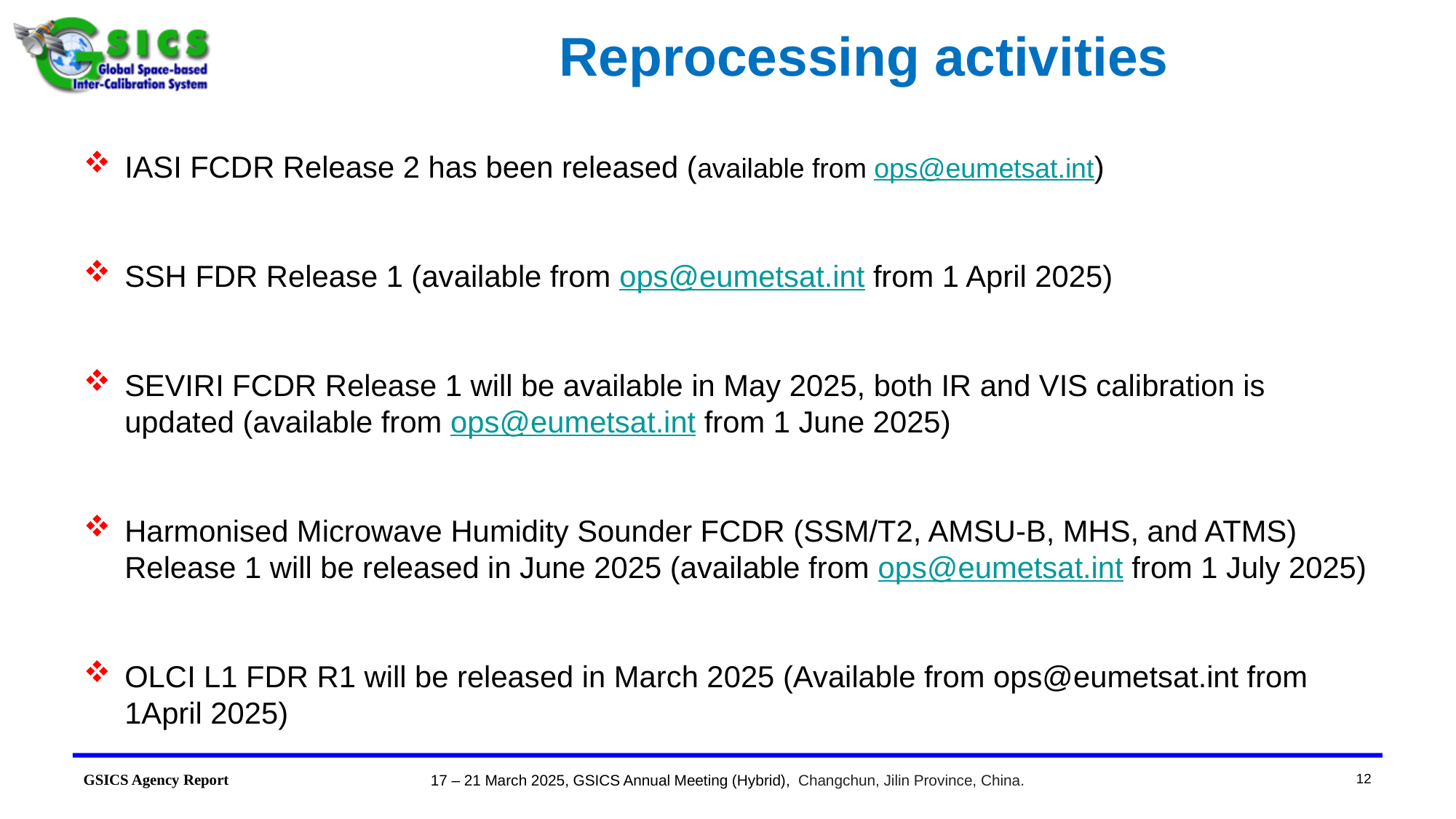

# Reprocessing activities
IASI FCDR Release 2 has been released (available from ops@eumetsat.int)

SSH FDR Release 1 (available from ops@eumetsat.int from 1 April 2025)

SEVIRI FCDR Release 1 will be available in May 2025, both IR and VIS calibration is updated (available from ops@eumetsat.int from 1 June 2025)

Harmonised Microwave Humidity Sounder FCDR (SSM/T2, AMSU-B, MHS, and ATMS) Release 1 will be released in June 2025 (available from ops@eumetsat.int from 1 July 2025)

OLCI L1 FDR R1 will be released in March 2025 (Available from ops@eumetsat.int from 1April 2025)

12